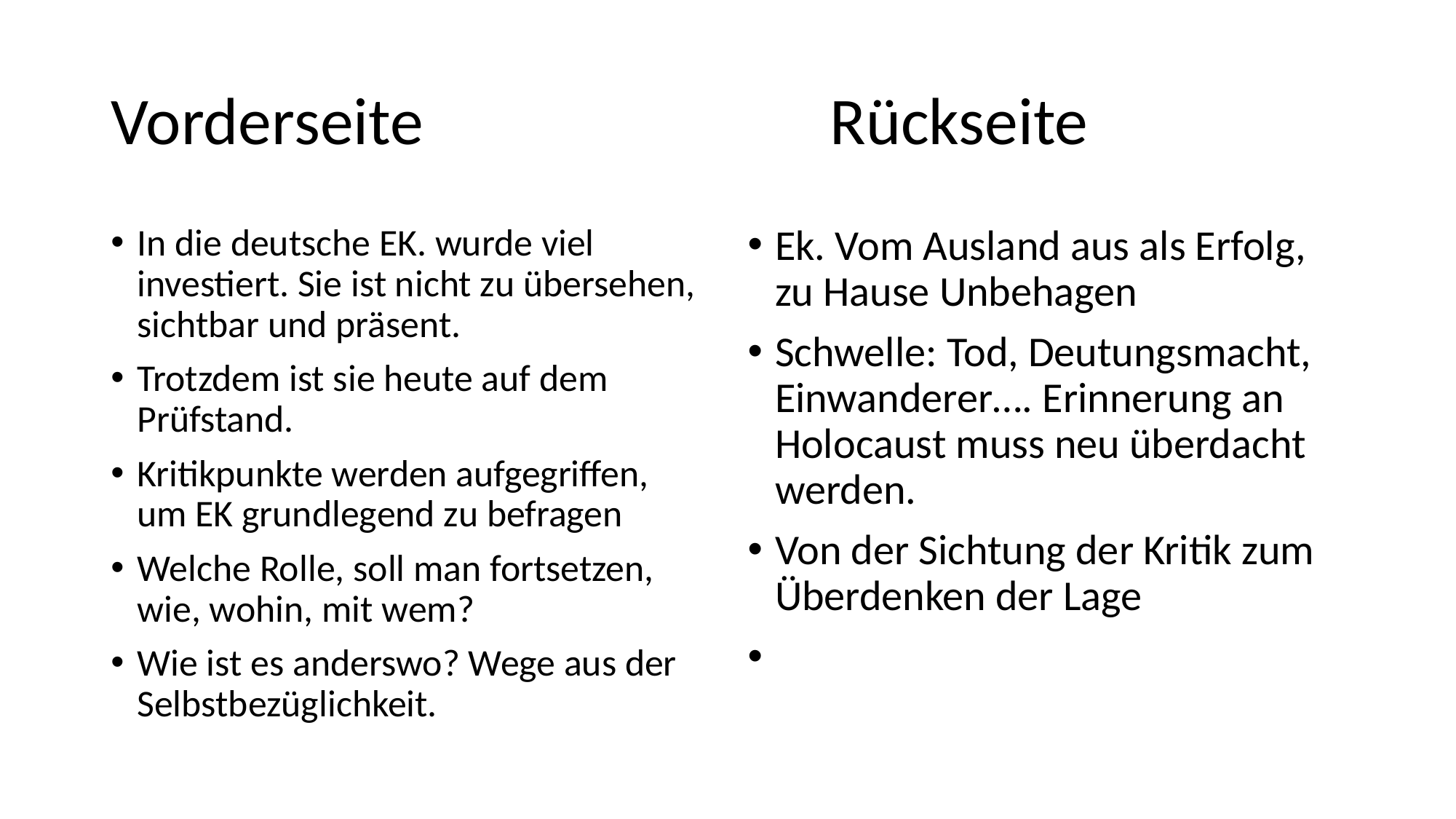

# Vorderseite                           Rückseite
In die deutsche EK. wurde viel investiert. Sie ist nicht zu übersehen, sichtbar und präsent.
Trotzdem ist sie heute auf dem Prüfstand.
Kritikpunkte werden aufgegriffen, um EK grundlegend zu befragen
Welche Rolle, soll man fortsetzen, wie, wohin, mit wem?
Wie ist es anderswo? Wege aus der Selbstbezüglichkeit.
Ek. Vom Ausland aus als Erfolg, zu Hause Unbehagen
Schwelle: Tod, Deutungsmacht, Einwanderer…. Erinnerung an Holocaust muss neu überdacht werden.
Von der Sichtung der Kritik zum Überdenken der Lage